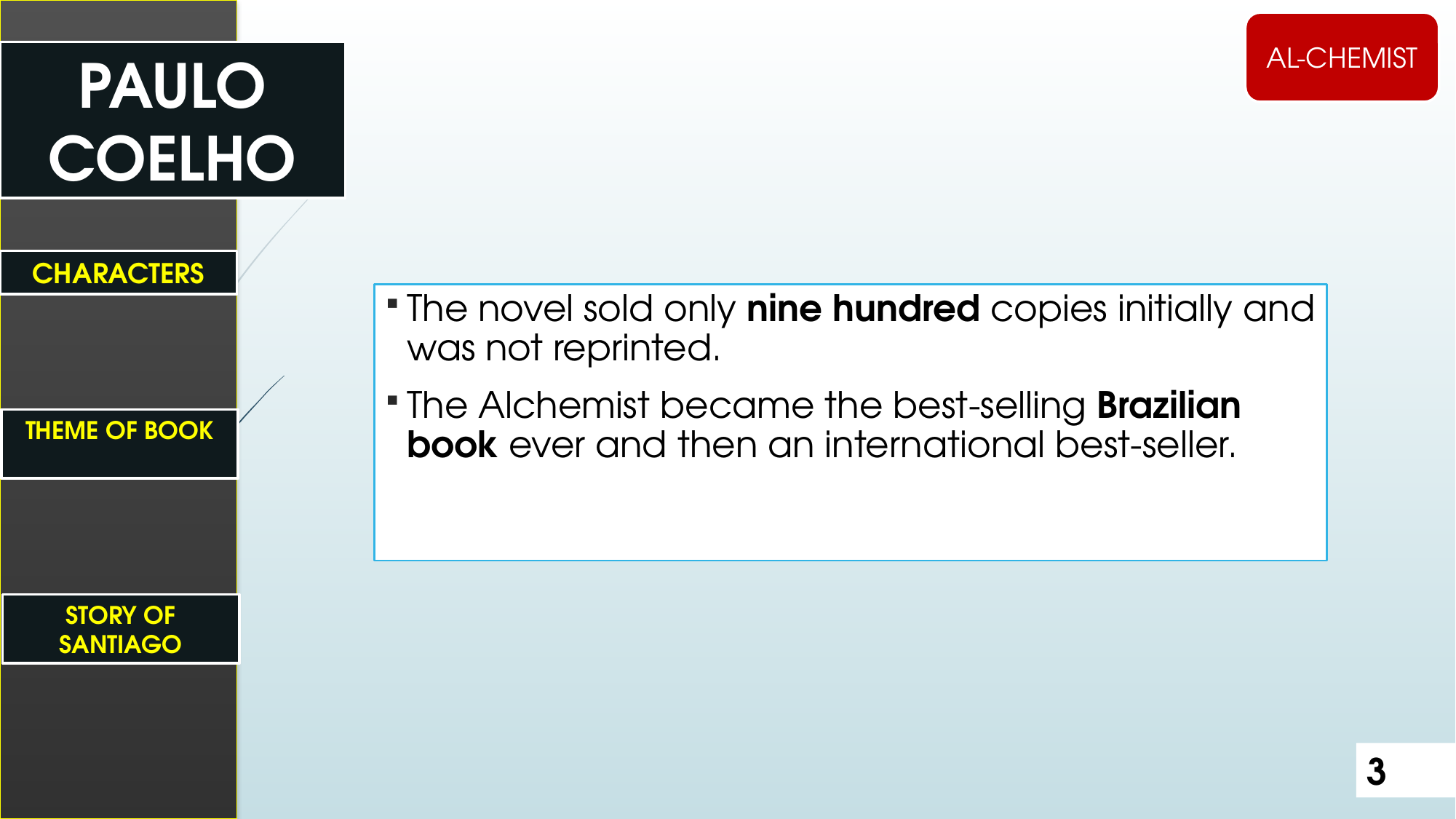

PAULO COELHO
CHARACTERS
THEME OF BOOK

STORY OF SANTIAGO
AL-CHEMIST
The novel sold only nine hundred copies initially and was not reprinted.
The Alchemist became the best-selling Brazilian book ever and then an international best-seller.

3